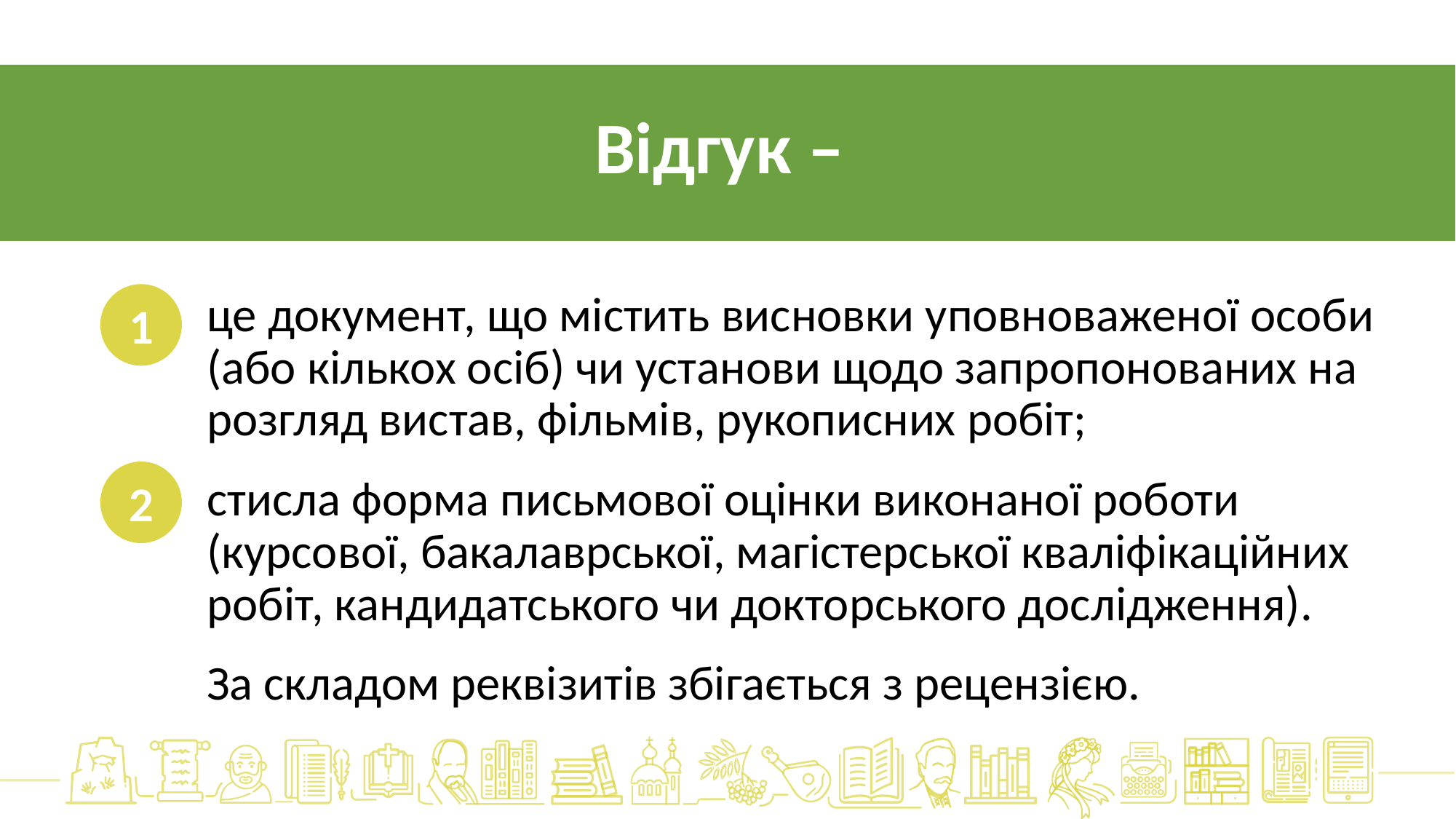

Відгук –
1
це документ, що містить висновки уповноваженої особи (або кількох осіб) чи установи щодо запропонованих на розгляд вистав, фільмів, рукописних робіт;
стисла форма письмової оцінки виконаної роботи (курсової, бакалаврської, магістерської кваліфікаційних робіт, кандидатського чи докторського дослідження).
За складом реквізитів збігається з рецензією.
2